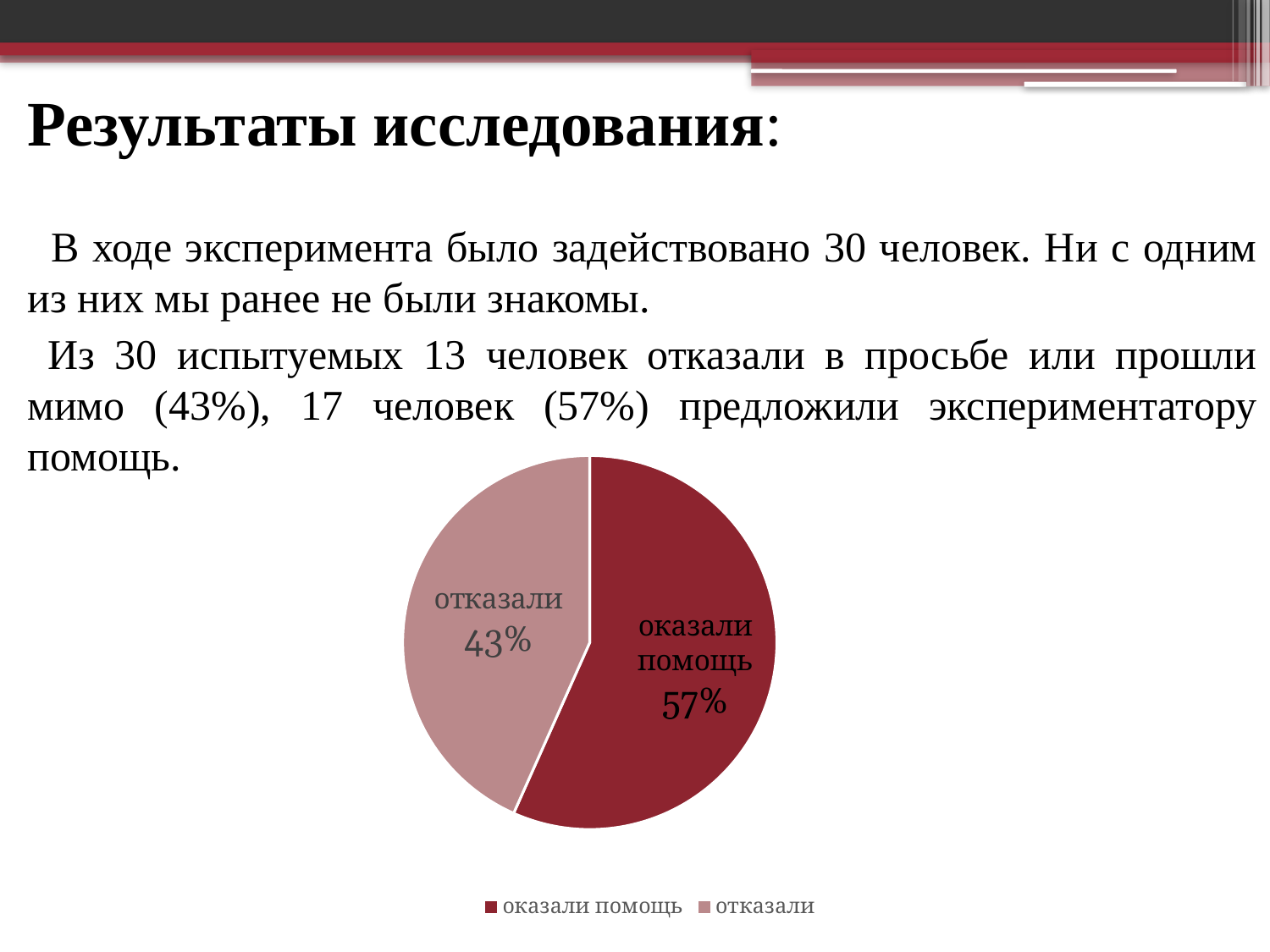

Результаты исследования:

  В ходе эксперимента было задействовано 30 человек. Ни с одним из них мы ранее не были знакомы.
 Из 30 испытуемых 13 человек отказали в просьбе или прошли мимо (43%), 17 человек (57%) предложили экспериментатору помощь.

### Chart

| Category | Продажи |
|---|---|
| оказали помощь | 17.0 |
| отказали | 13.0 |